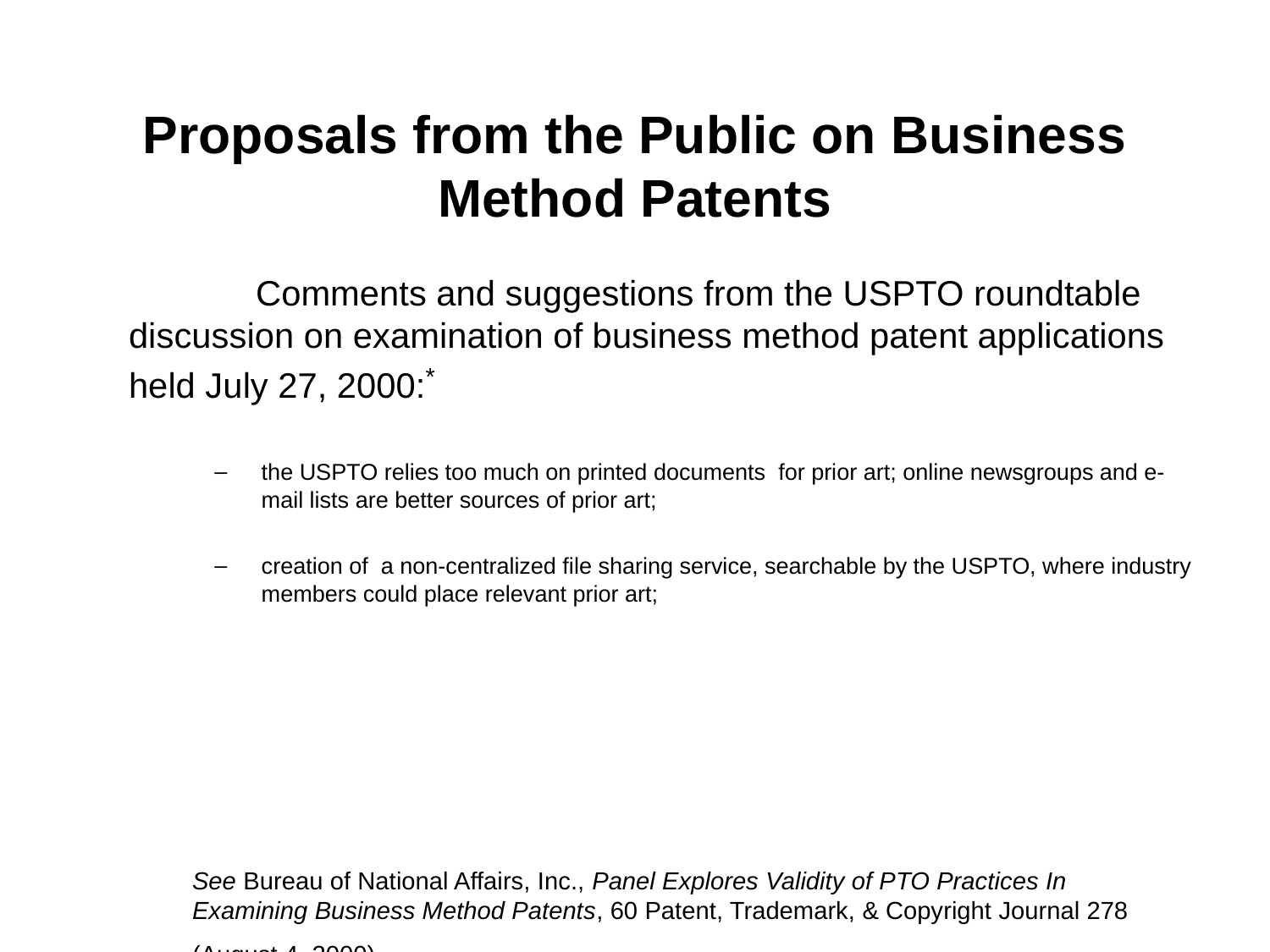

# Proposals from the Public on Business Method Patents
	Comments and suggestions from the USPTO roundtable discussion on examination of business method patent applications held July 27, 2000:*

the USPTO relies too much on printed documents  for prior art; online newsgroups and e-mail lists are better sources of prior art;

creation of  a non-centralized file sharing service, searchable by the USPTO, where industry members could place relevant prior art;

See Bureau of National Affairs, Inc., Panel Explores Validity of PTO Practices In Examining Business Method Patents, 60 Patent, Trademark, & Copyright Journal 278 (August 4, 2000).

36